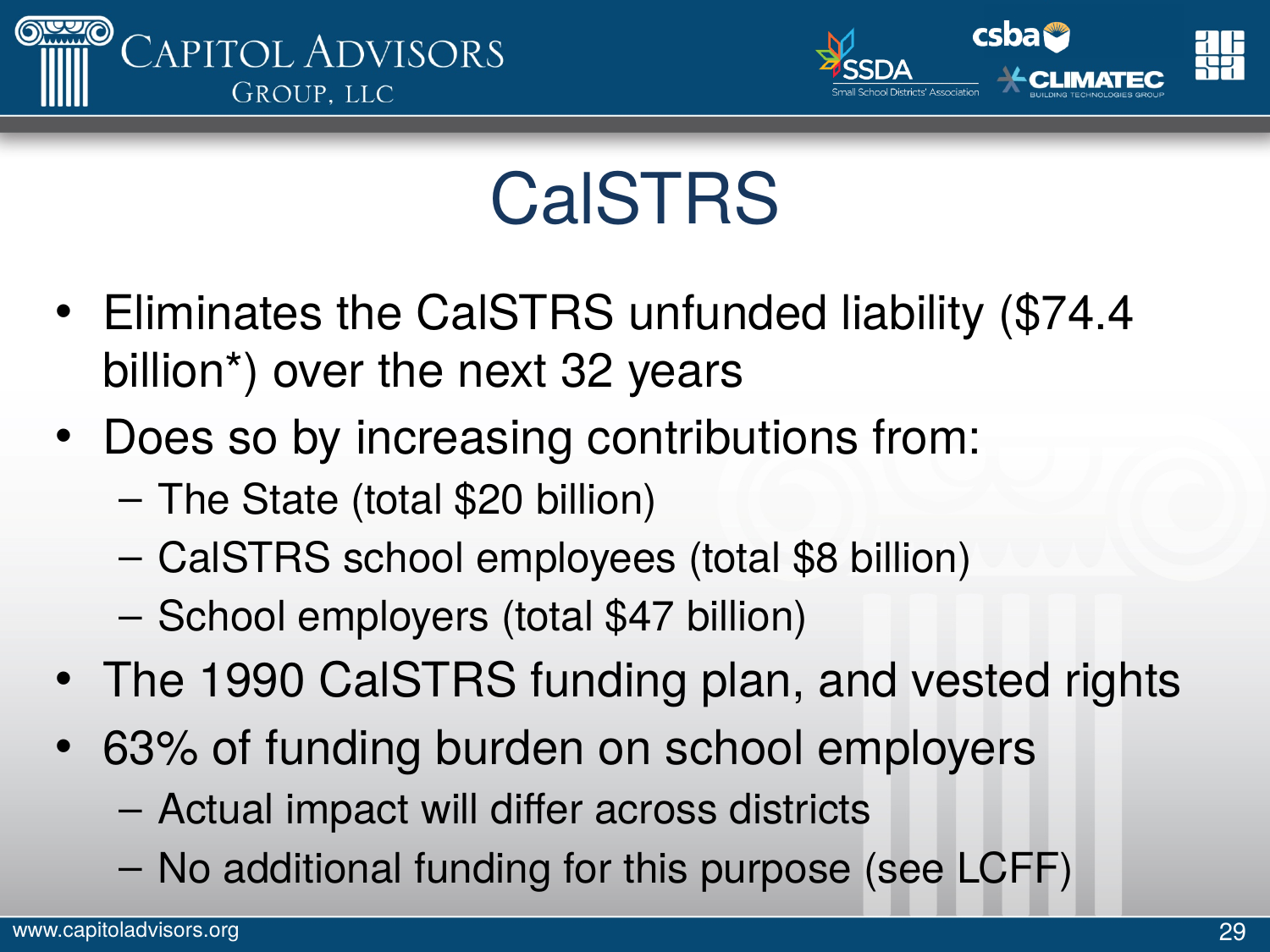

# CalSTRS
Eliminates the CalSTRS unfunded liability ($74.4 billion*) over the next 32 years
Does so by increasing contributions from:
The State (total $20 billion)
CalSTRS school employees (total $8 billion)
School employers (total $47 billion)
The 1990 CalSTRS funding plan, and vested rights
63% of funding burden on school employers
Actual impact will differ across districts
No additional funding for this purpose (see LCFF)

www.capitoladvisors.org
29